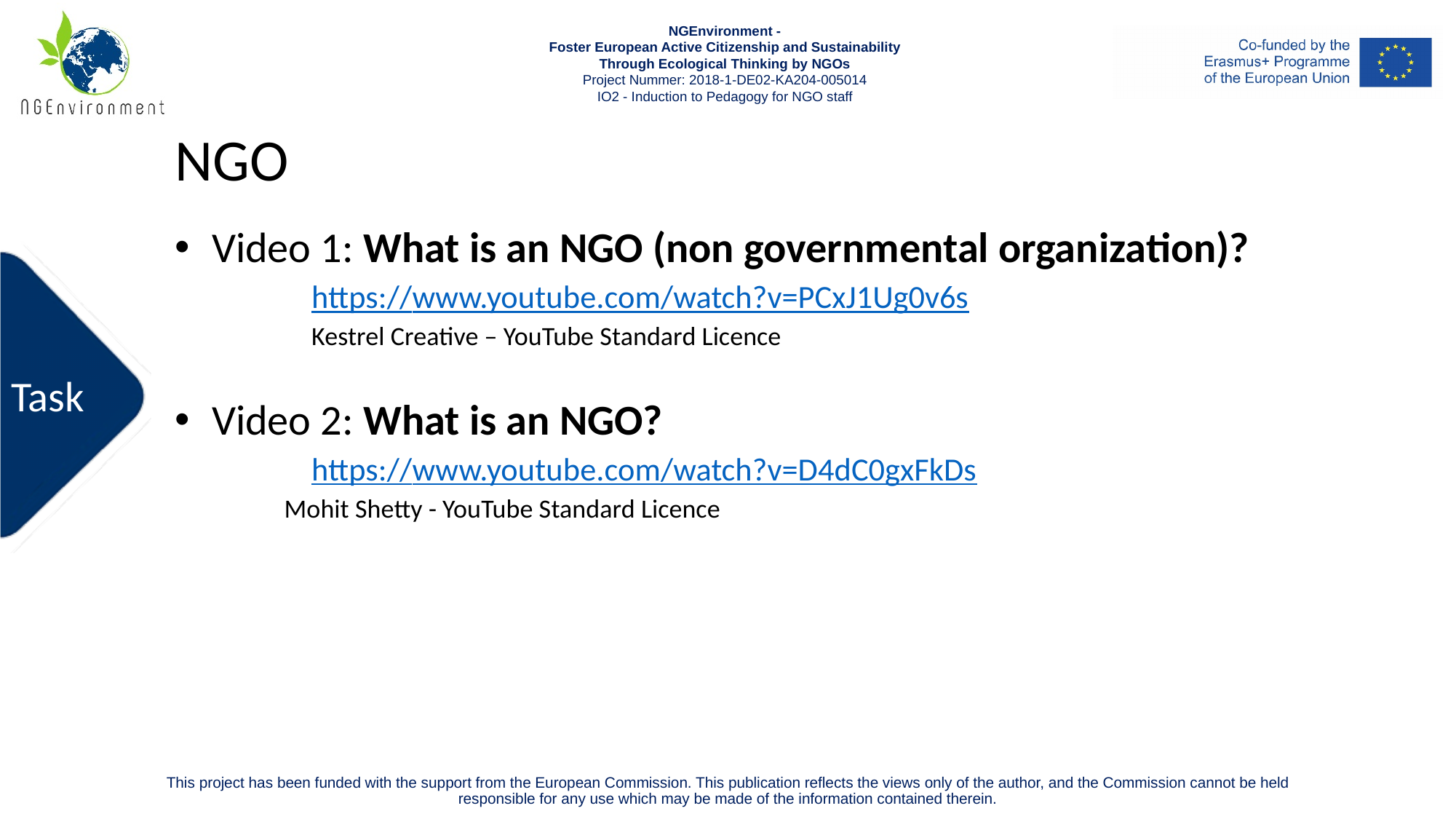

# NGO
 Video 1: What is an NGO (non governmental organization)?
   	https://www.youtube.com/watch?v=PCxJ1Ug0v6s
		Kestrel Creative – YouTube Standard Licence

 Video 2: What is an NGO?
	https://www.youtube.com/watch?v=D4dC0gxFkDs
 	Mohit Shetty - YouTube Standard Licence

Task